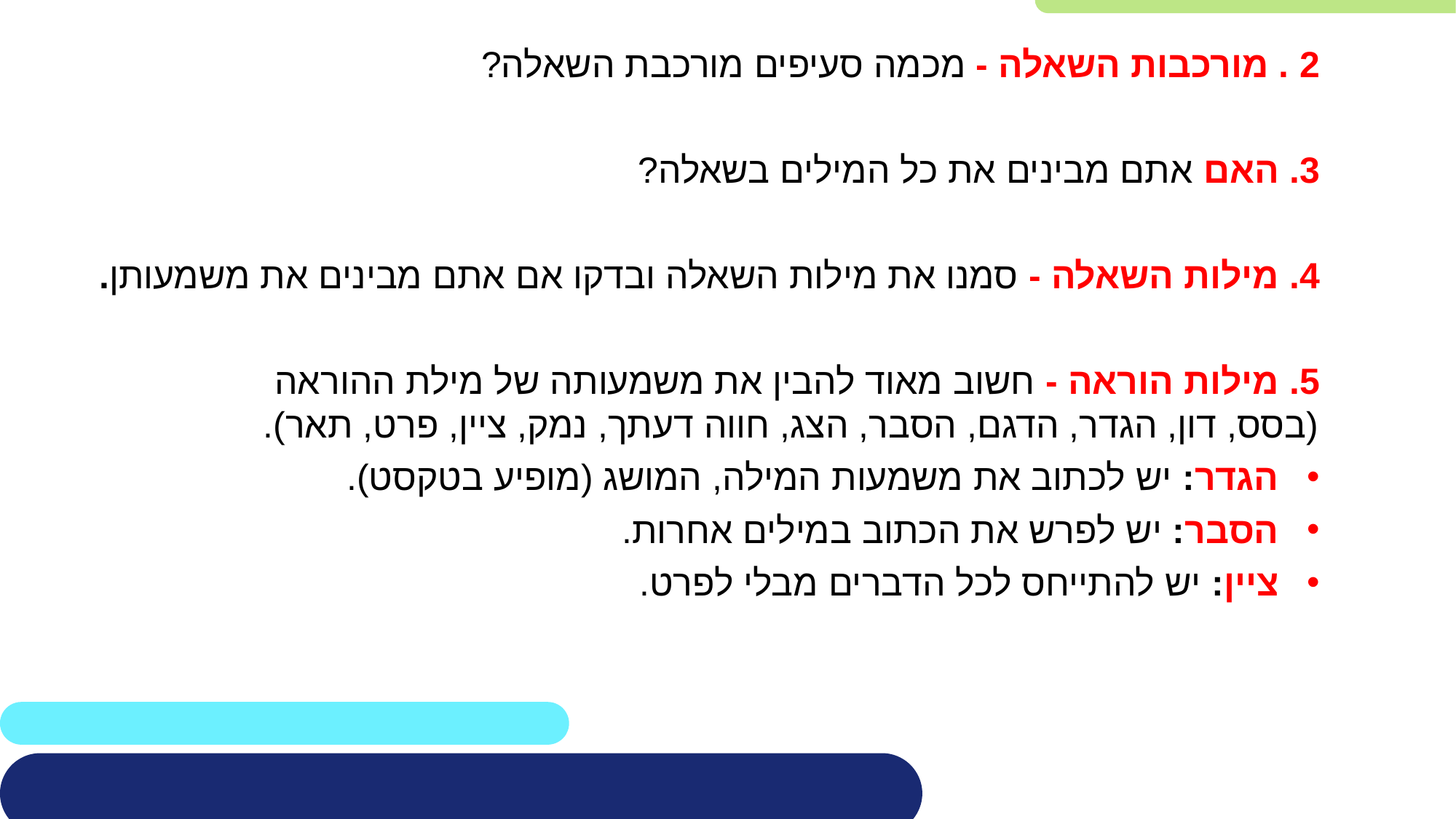

2 . מורכבות השאלה - מכמה סעיפים מורכבת השאלה?

3. האם אתם מבינים את כל המילים בשאלה?

4. מילות השאלה - סמנו את מילות השאלה ובדקו אם אתם מבינים את משמעותן.

5. מילות הוראה - חשוב מאוד להבין את משמעותה של מילת ההוראה
(בסס, דון, הגדר, הדגם, הסבר, הצג, חווה דעתך, נמק, ציין, פרט, תאר).
הגדר: יש לכתוב את משמעות המילה, המושג (מופיע בטקסט).
הסבר: יש לפרש את הכתוב במילים אחרות.
ציין: יש להתייחס לכל הדברים מבלי לפרט.